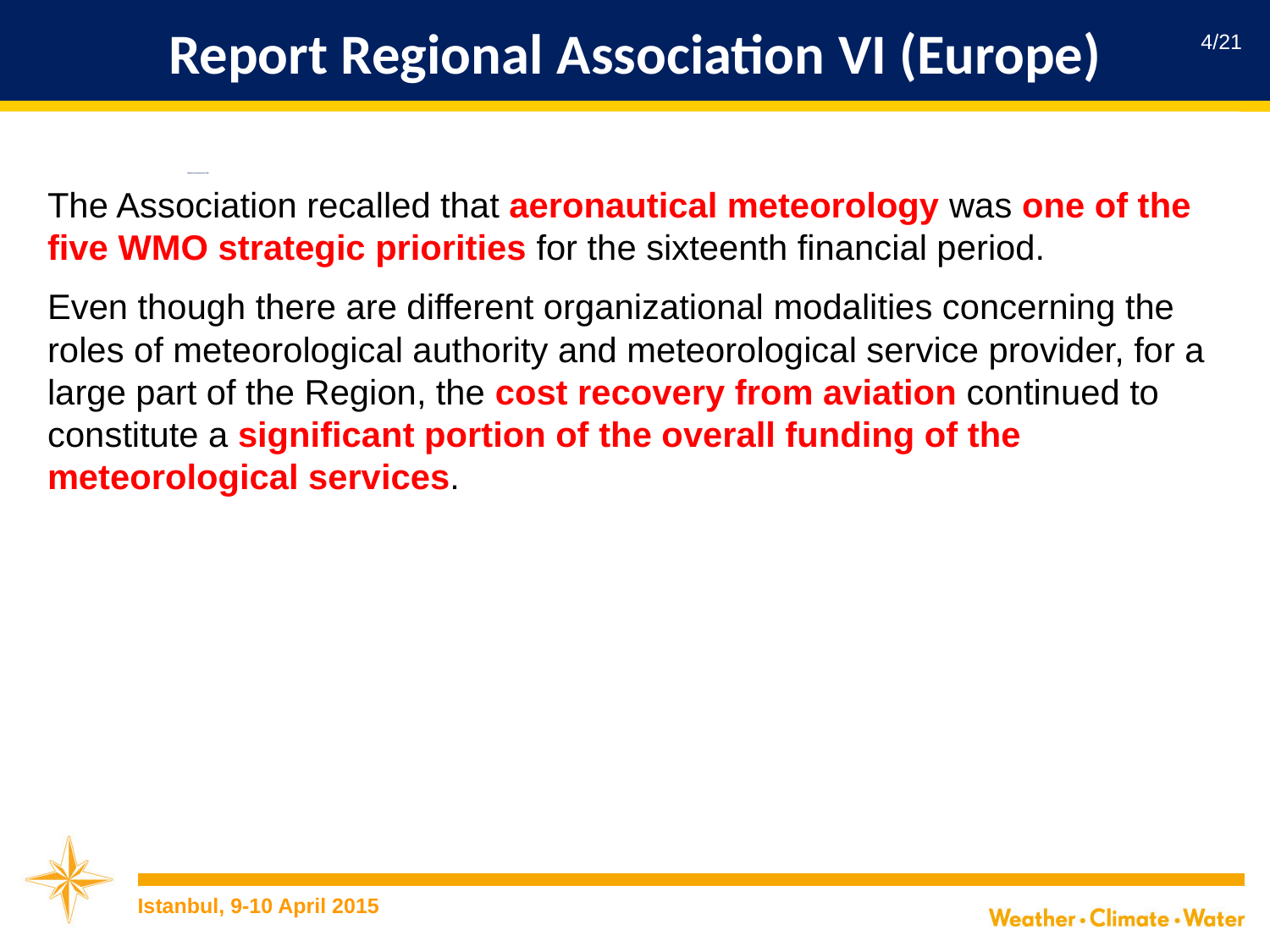

Report Regional Association VI (Europe)
4/21

Capacity Development for PWS
The Association recalled that aeronautical meteorology was one of the five WMO strategic priorities for the sixteenth financial period.
Even though there are different organizational modalities concerning the roles of meteorological authority and meteorological service provider, for a large part of the Region, the cost recovery from aviation continued to constitute a significant portion of the overall funding of the meteorological services.

Istanbul, 9-10 April 2015